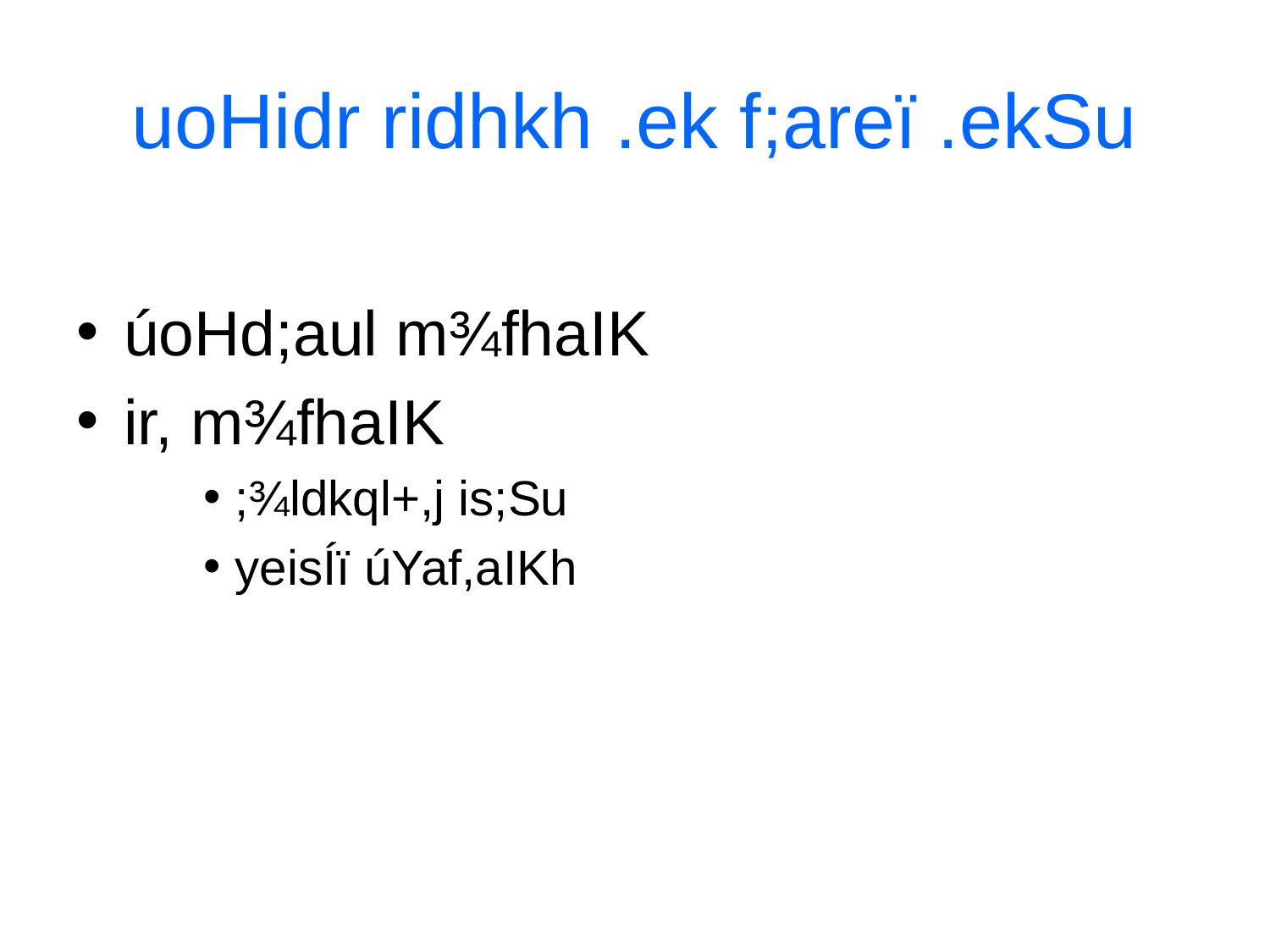

# uoHidr ridhkh .ek f;areï .ekSu
úoHd;aul m¾fhaIK
ir, m¾fhaIK
;¾ldkql+,j is;Su
yeisÍï úYaf,aIKh